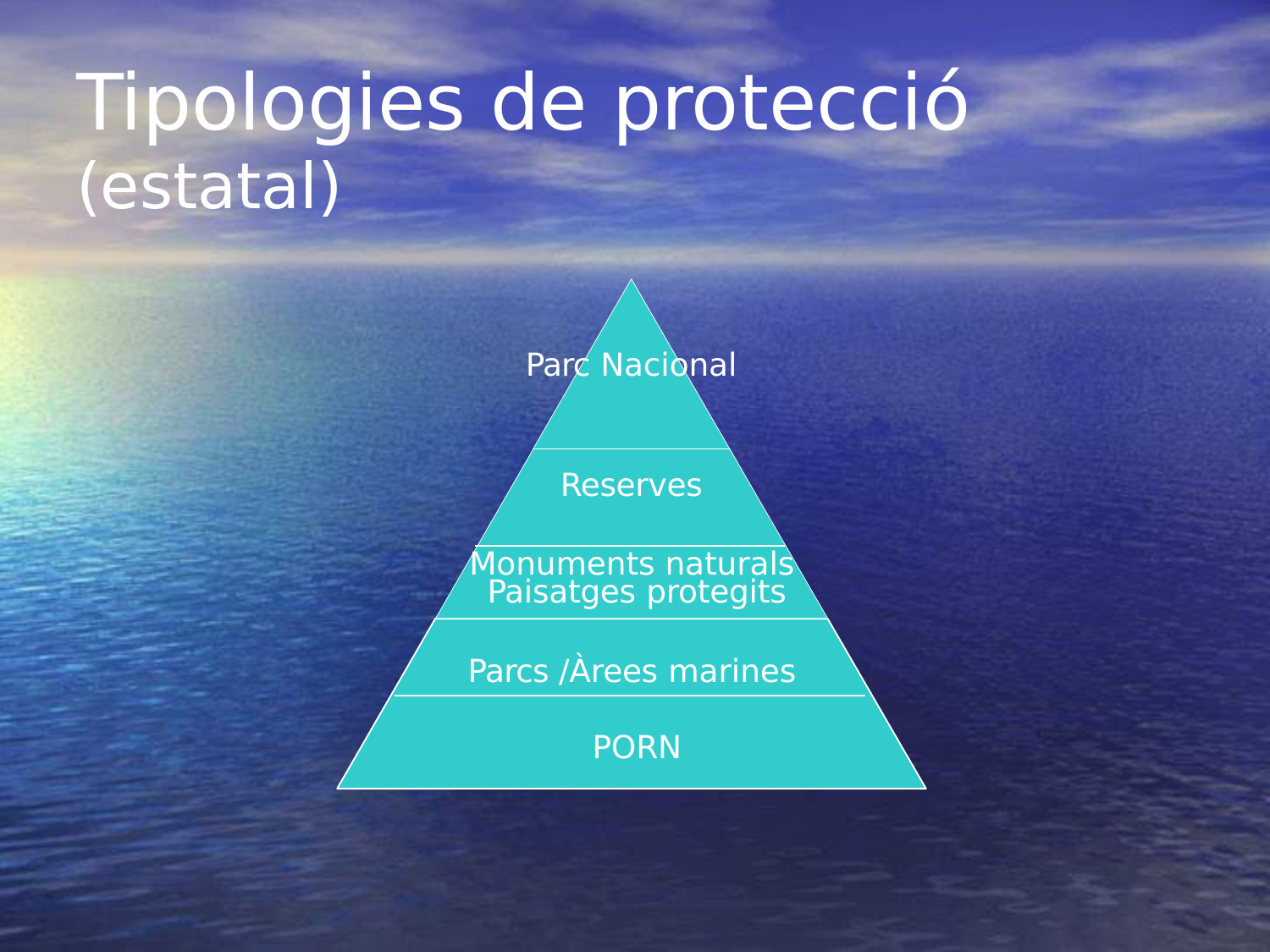

# Tipologies de protecció
(estatal)

Parc Nacional

Reserves

Monuments naturals  Paisatges protegits
Parcs /Àrees marines  PORN